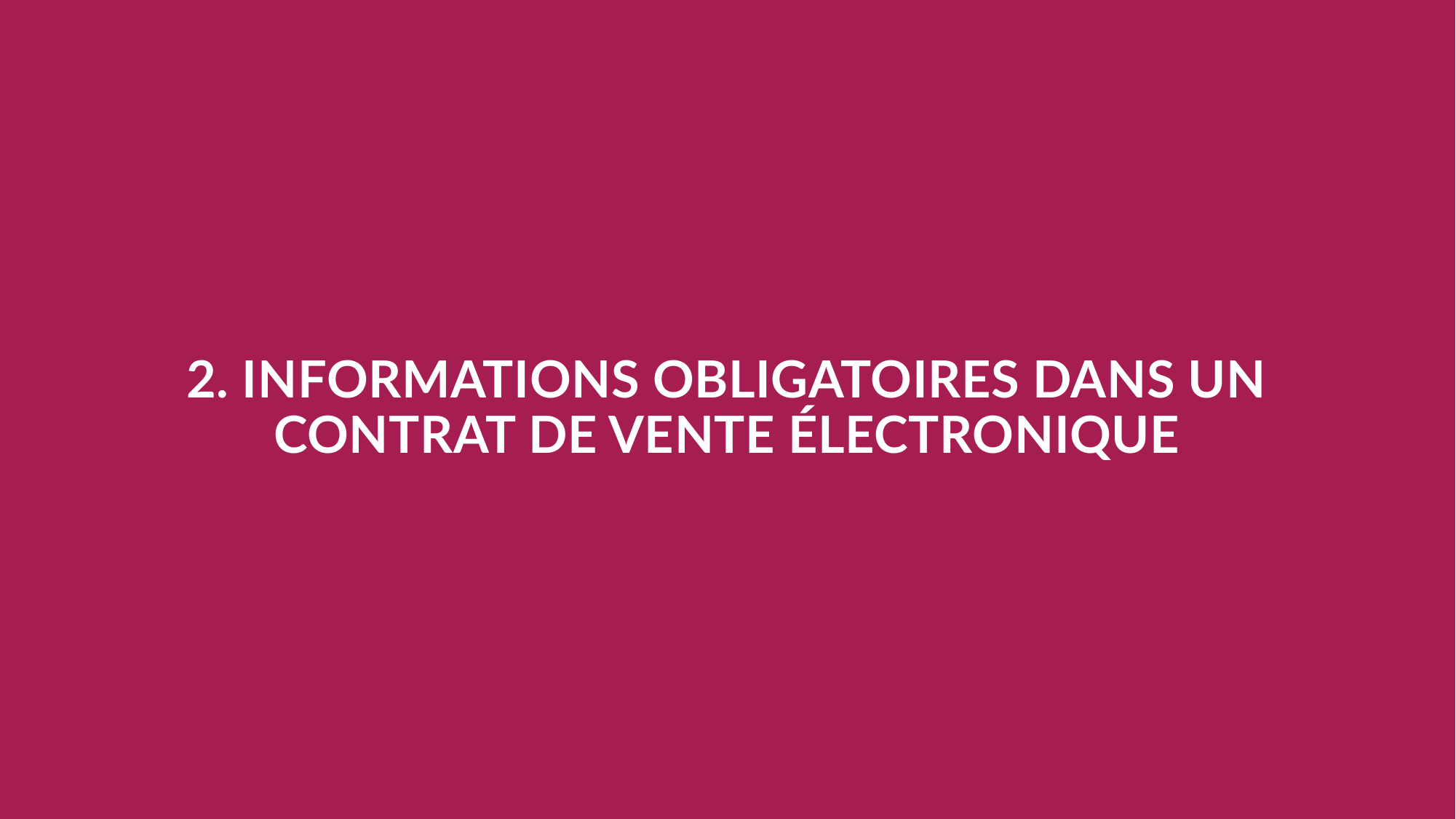

2. INFORMATIONS OBLIGATOIRES DANS UN CONTRAT DE VENTE ÉLECTRONIQUE